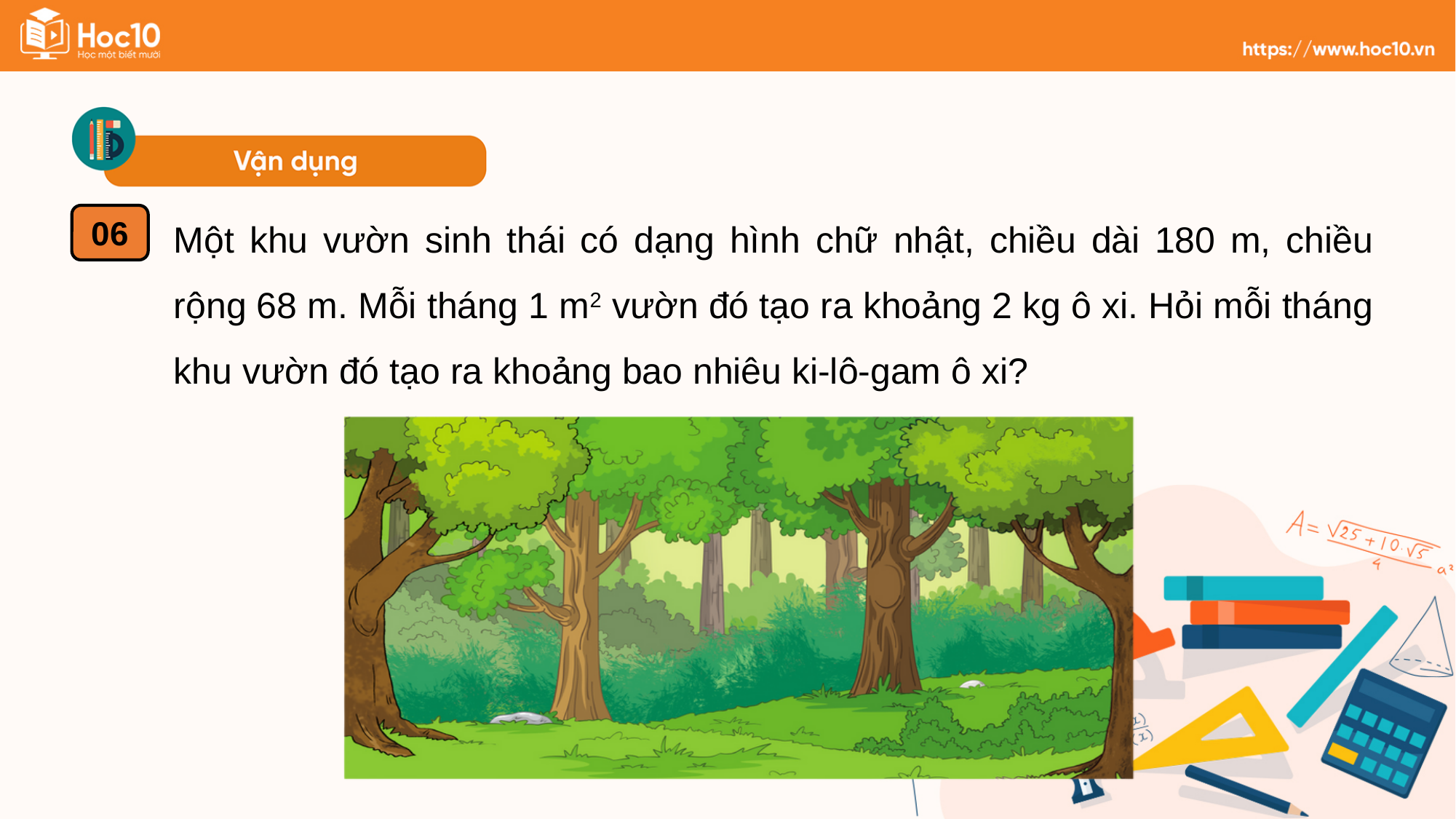

Một khu vườn sinh thái có dạng hình chữ nhật, chiều dài 180 m, chiều rộng 68 m. Mỗi tháng 1 m2 vườn đó tạo ra khoảng 2 kg ô xi. Hỏi mỗi tháng khu vườn đó tạo ra khoảng bao nhiêu ki-lô-gam ô xi?
06